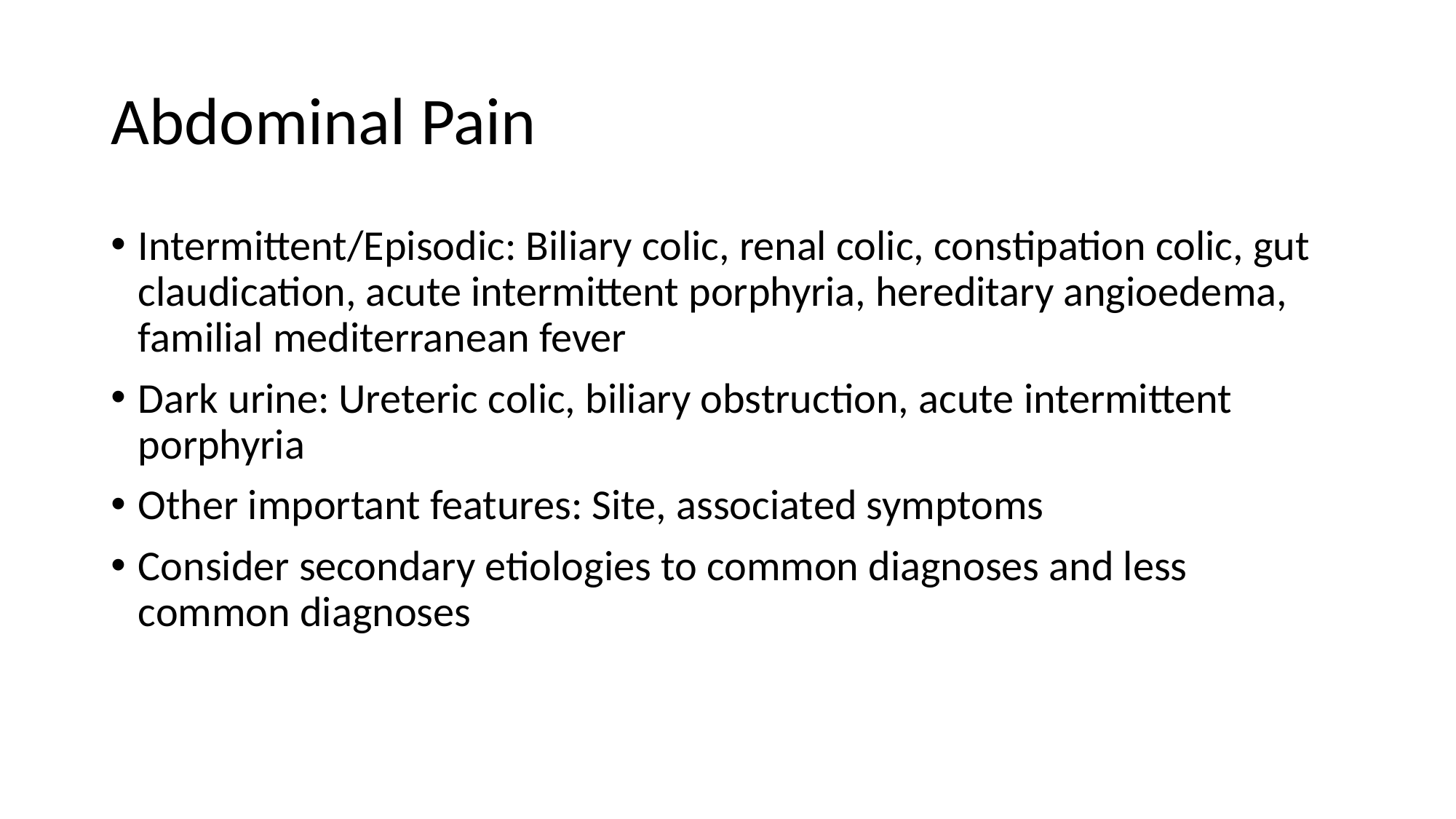

# Abdominal Pain
Intermittent/Episodic: Biliary colic, renal colic, constipation colic, gut claudication, acute intermittent porphyria, hereditary angioedema, familial mediterranean fever
Dark urine: Ureteric colic, biliary obstruction, acute intermittent porphyria
Other important features: Site, associated symptoms
Consider secondary etiologies to common diagnoses and less common diagnoses